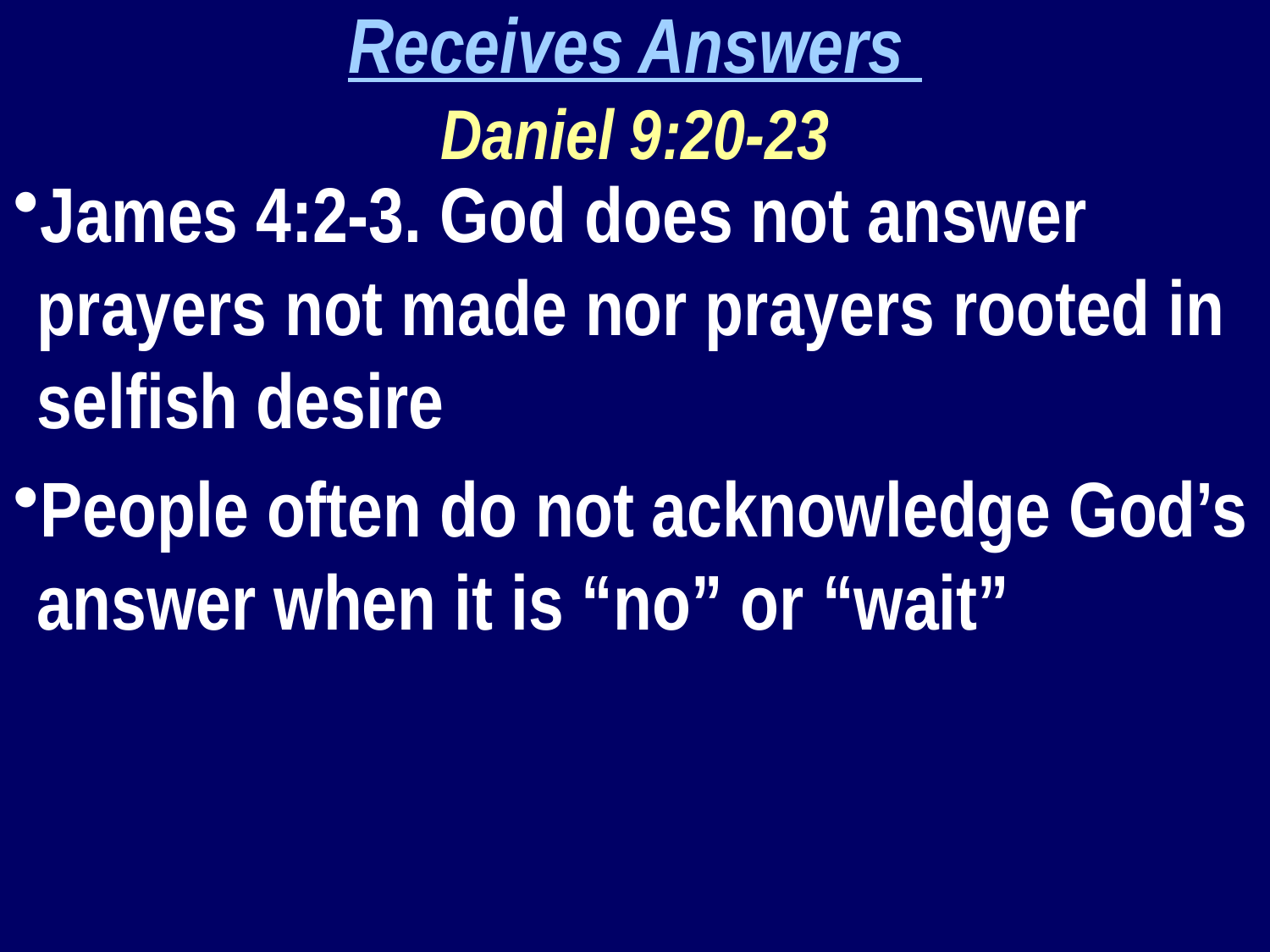

Receives Answers
Daniel 9:20-23
James 4:2-3. God does not answer prayers not made nor prayers rooted in selfish desire
People often do not acknowledge God’s answer when it is “no” or “wait”